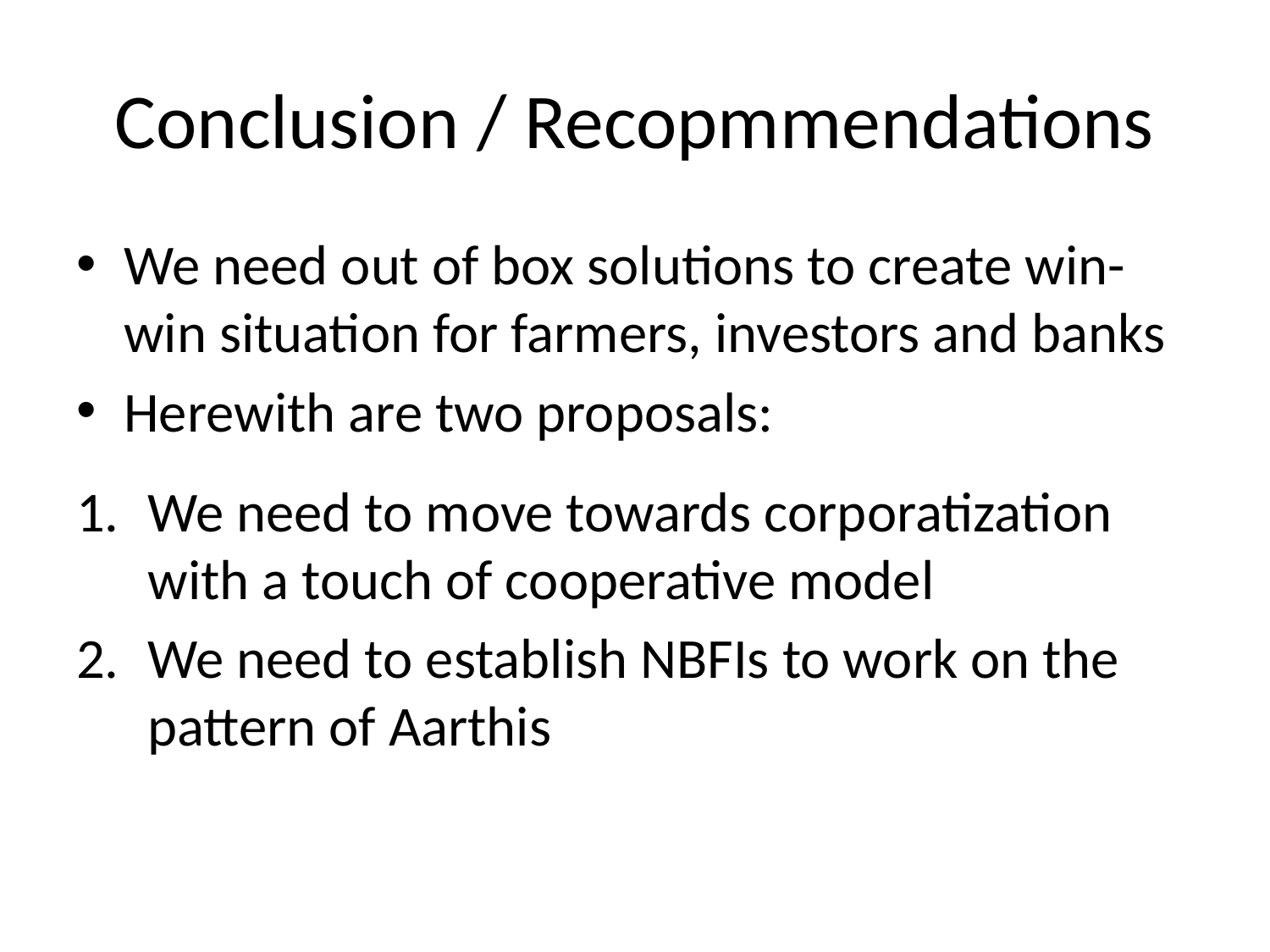

# Conclusion / Recopmmendations
We need out of box solutions to create win-win situation for farmers, investors and banks
Herewith are two proposals:
We need to move towards corporatization with a touch of cooperative model
We need to establish NBFIs to work on the pattern of Aarthis